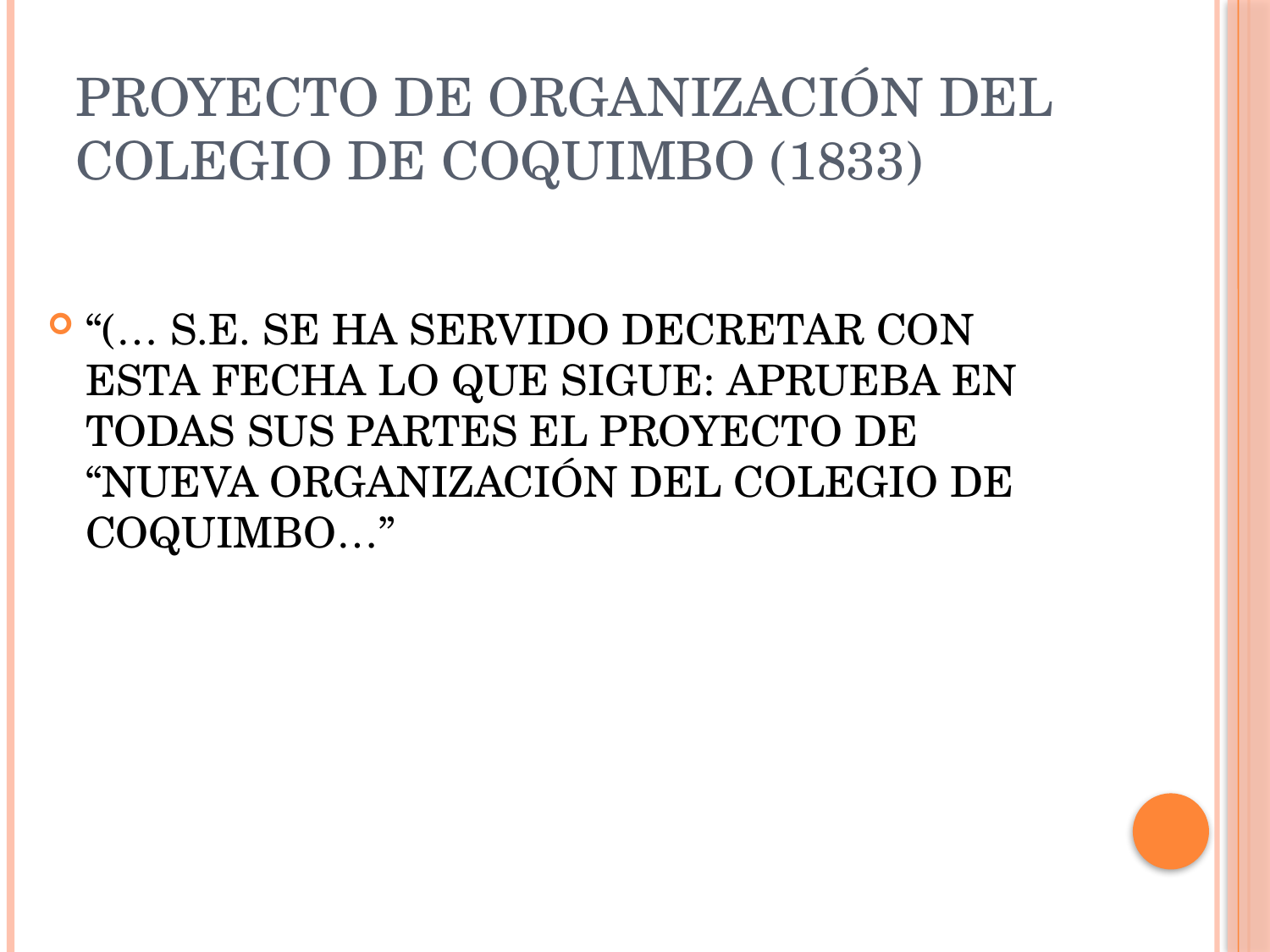

# PROYECTO DE ORGANIZACIÓN DEL COLEGIO DE COQUIMBO (1833)
“(… S.E. SE HA SERVIDO DECRETAR CON ESTA FECHA LO QUE SIGUE: APRUEBA EN TODAS SUS PARTES EL PROYECTO DE “NUEVA ORGANIZACIÓN DEL COLEGIO DE COQUIMBO…”